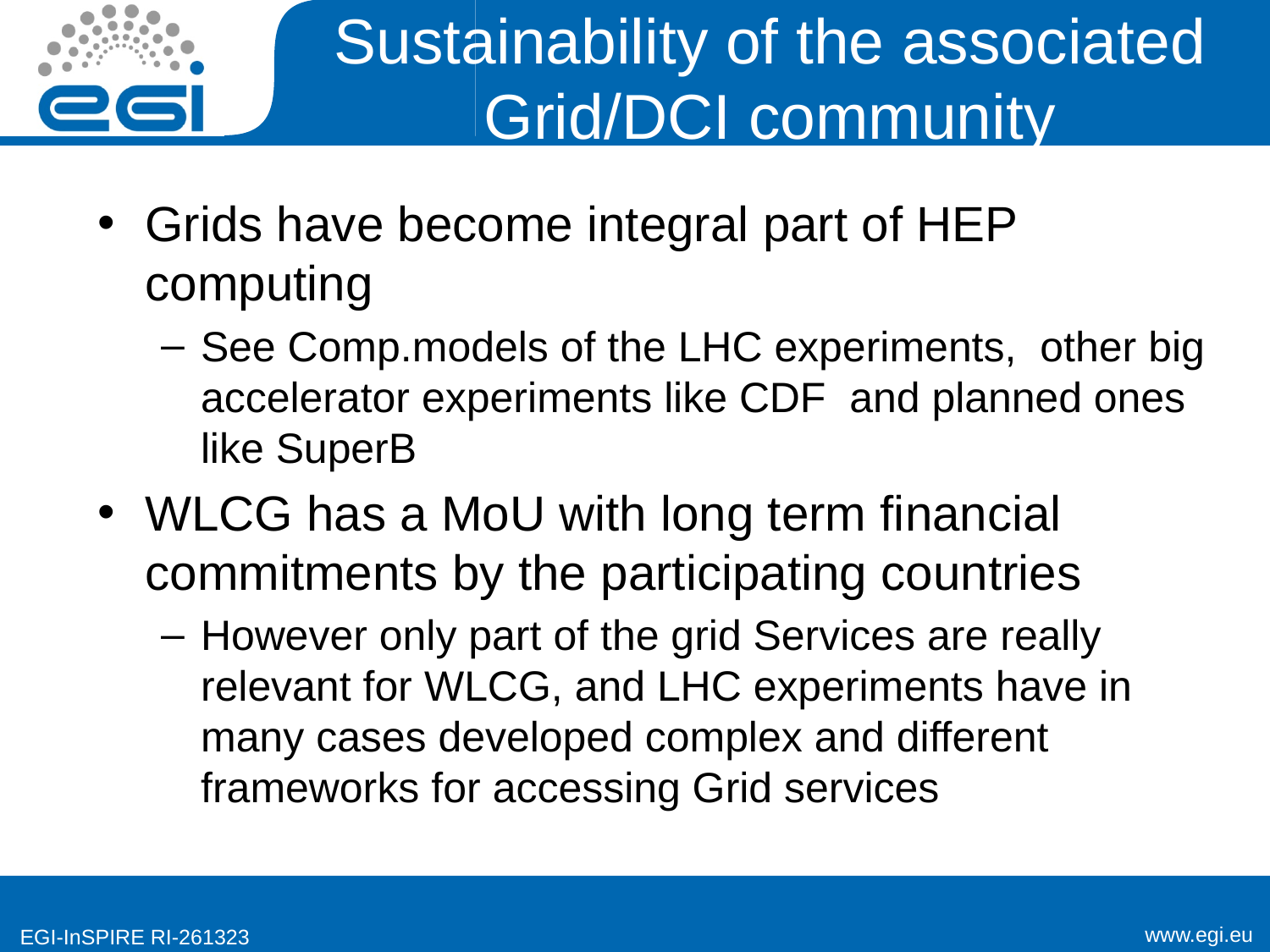

# Sustainability of the associated Grid/DCI community
Grids have become integral part of HEP  computing
See Comp.models of the LHC experiments,  other big accelerator experiments like CDF  and planned ones like SuperB
WLCG has a MoU with long term financial commitments by the participating countries
However only part of the grid Services are really relevant for WLCG, and LHC experiments have in many cases developed complex and different frameworks for accessing Grid services